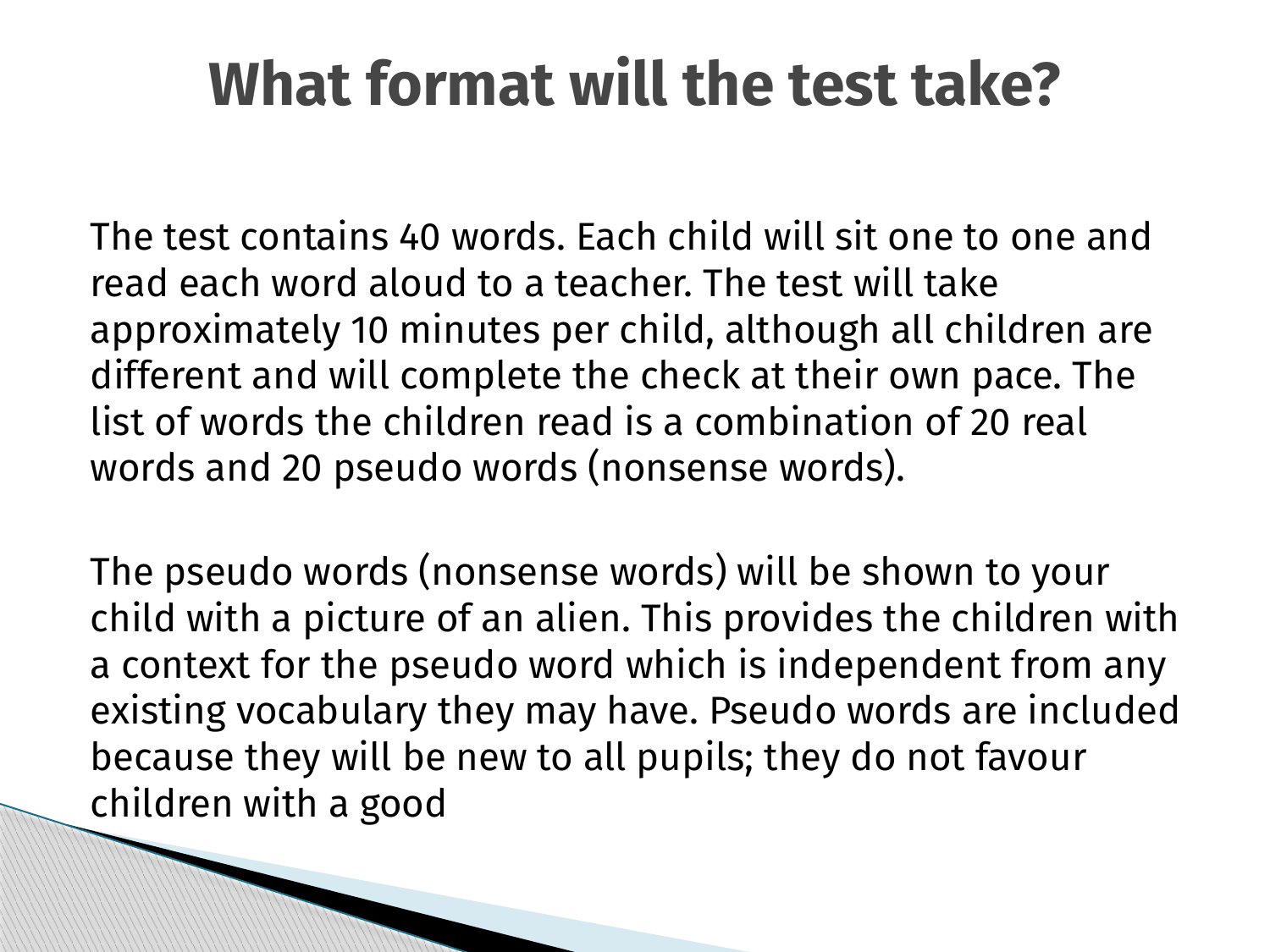

# What format will the test take?
The test contains 40 words. Each child will sit one to one and read each word aloud to a teacher. The test will take approximately 10 minutes per child, although all children are different and will complete the check at their own pace. The list of words the children read is a combination of 20 real words and 20 pseudo words (nonsense words).

The pseudo words (nonsense words) will be shown to your child with a picture of an alien. This provides the children with a context for the pseudo word which is independent from any existing vocabulary they may have. Pseudo words are included because they will be new to all pupils; they do not favour children with a good